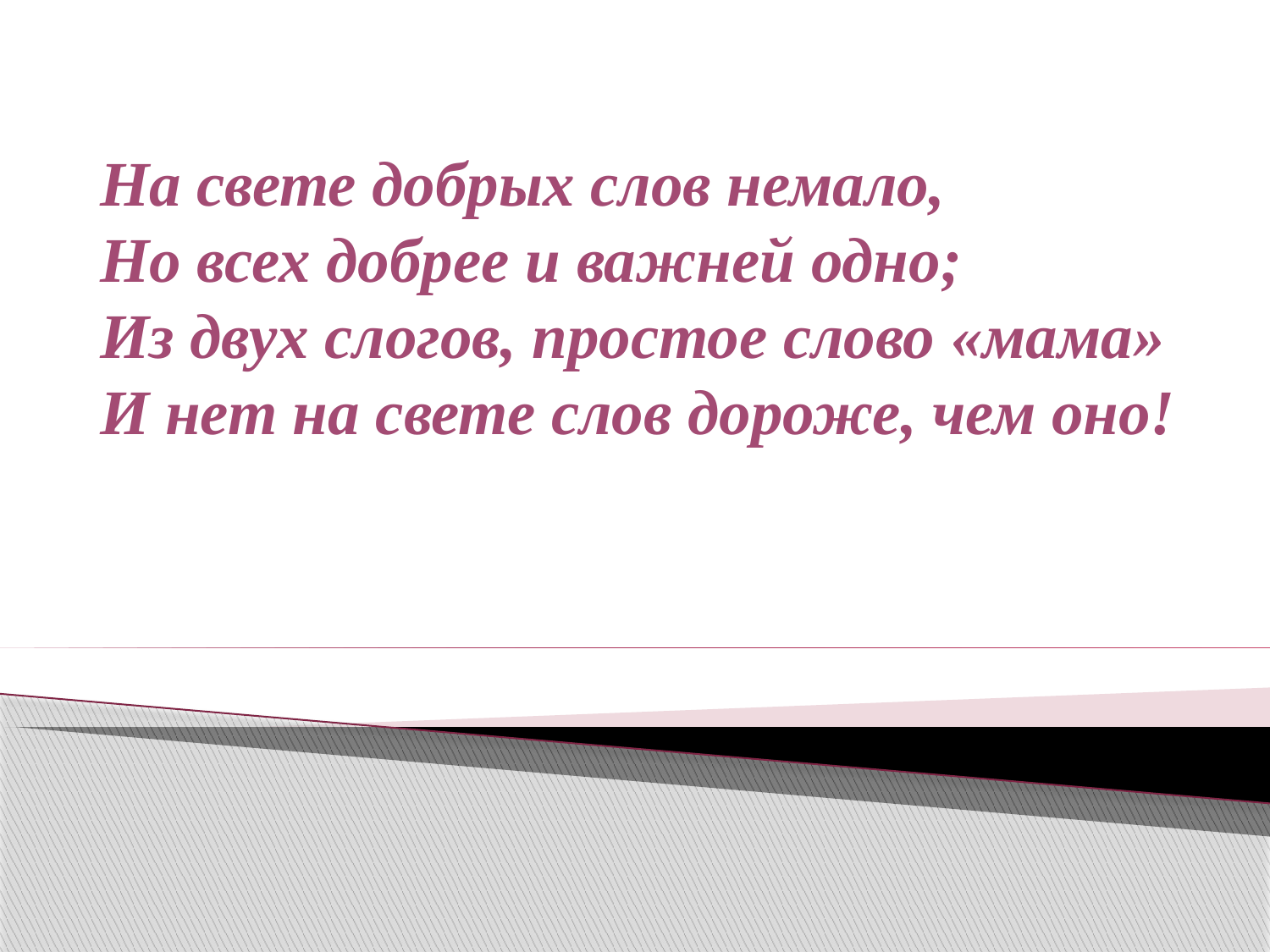

#
На свете добрых слов немало,
Но всех добрее и важней одно;
Из двух слогов, простое слово «мама»
И нет на свете слов дороже, чем оно!